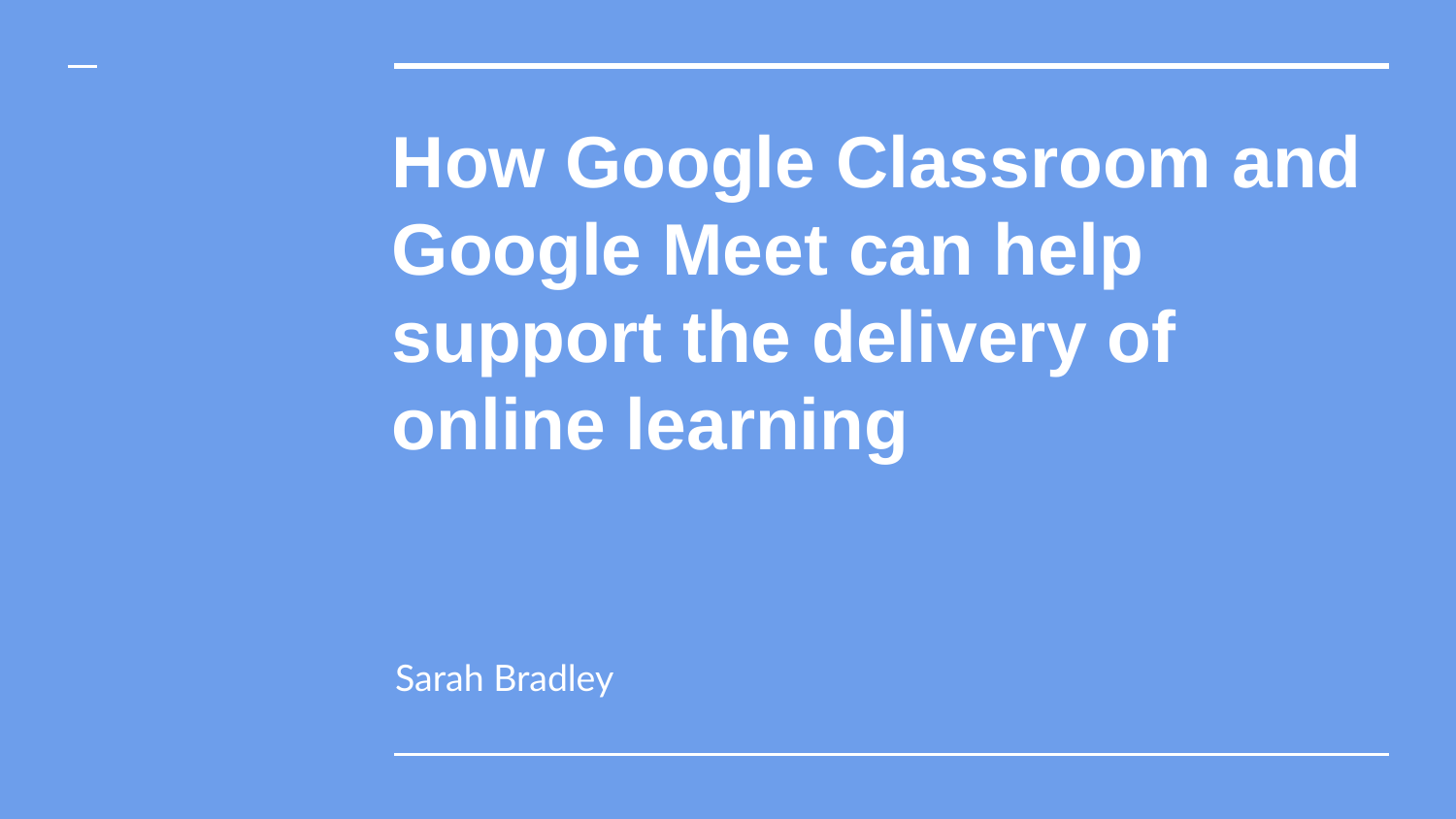

# How Google Classroom and Google Meet can help support the delivery of online learning
Sarah Bradley